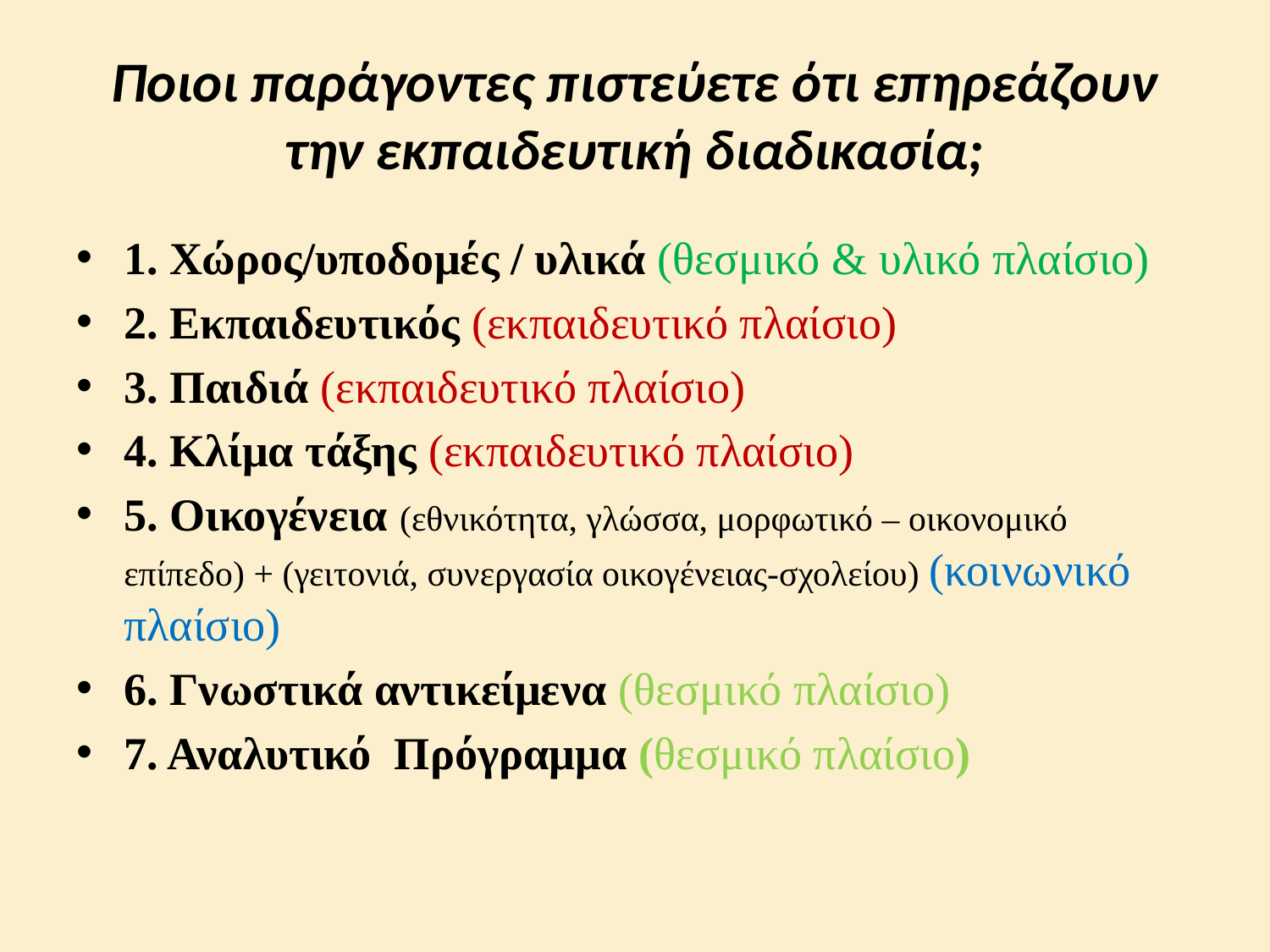

# Ποιοι παράγοντες πιστεύετε ότι επηρεάζουν την εκπαιδευτική διαδικασία;
1. Χώρος/υποδομές / υλικά (θεσμικό & υλικό πλαίσιο)
2. Εκπαιδευτικός (εκπαιδευτικό πλαίσιο)
3. Παιδιά (εκπαιδευτικό πλαίσιο)
4. Κλίμα τάξης (εκπαιδευτικό πλαίσιο)
5. Οικογένεια (εθνικότητα, γλώσσα, μορφωτικό – οικονομικό επίπεδο) + (γειτονιά, συνεργασία οικογένειας-σχολείου) (κοινωνικό πλαίσιο)
6. Γνωστικά αντικείμενα (θεσμικό πλαίσιο)
7. Αναλυτικό  Πρόγραμμα (θεσμικό πλαίσιο)